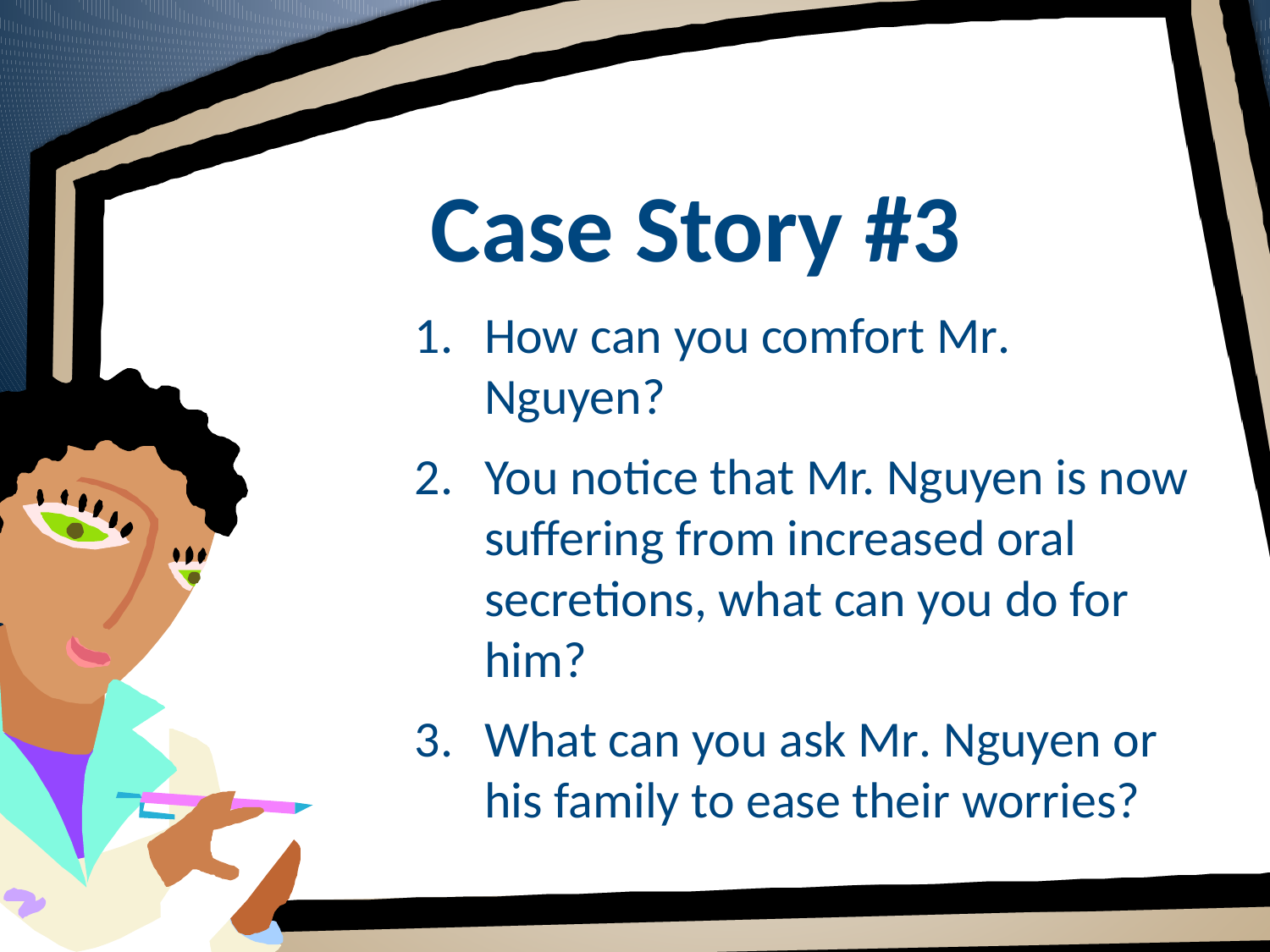

# Case Story #3
How can you comfort Mr. Nguyen?
You notice that Mr. Nguyen is now suffering from increased oral secretions, what can you do for him?
What can you ask Mr. Nguyen or his family to ease their worries?